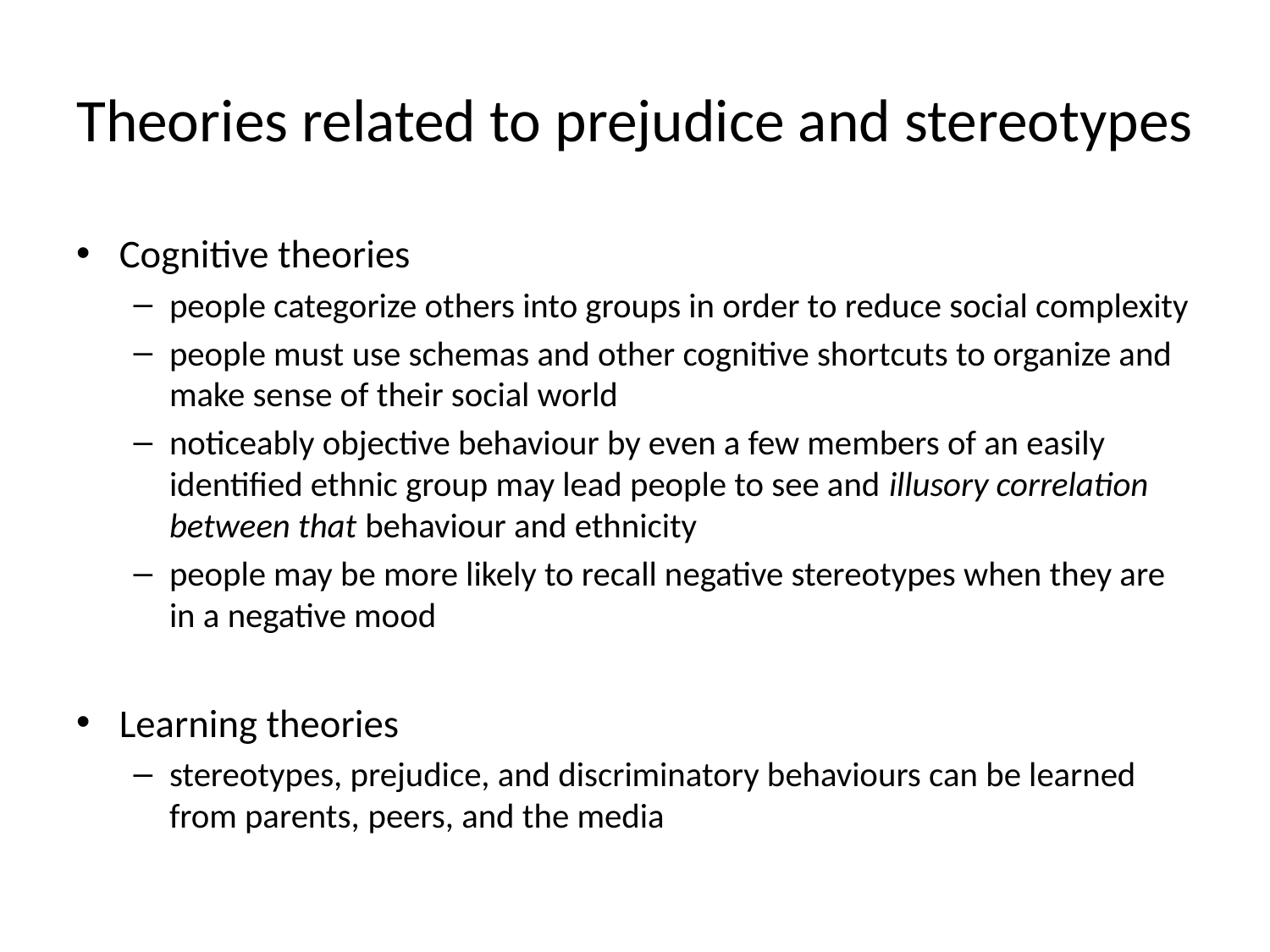

# Theories related to prejudice and stereotypes
Cognitive theories
people categorize others into groups in order to reduce social complexity
people must use schemas and other cognitive shortcuts to organize and make sense of their social world
noticeably objective behaviour by even a few members of an easily identified ethnic group may lead people to see and illusory correlation between that behaviour and ethnicity
people may be more likely to recall negative stereotypes when they are in a negative mood

Learning theories
stereotypes, prejudice, and discriminatory behaviours can be learned from parents, peers, and the media